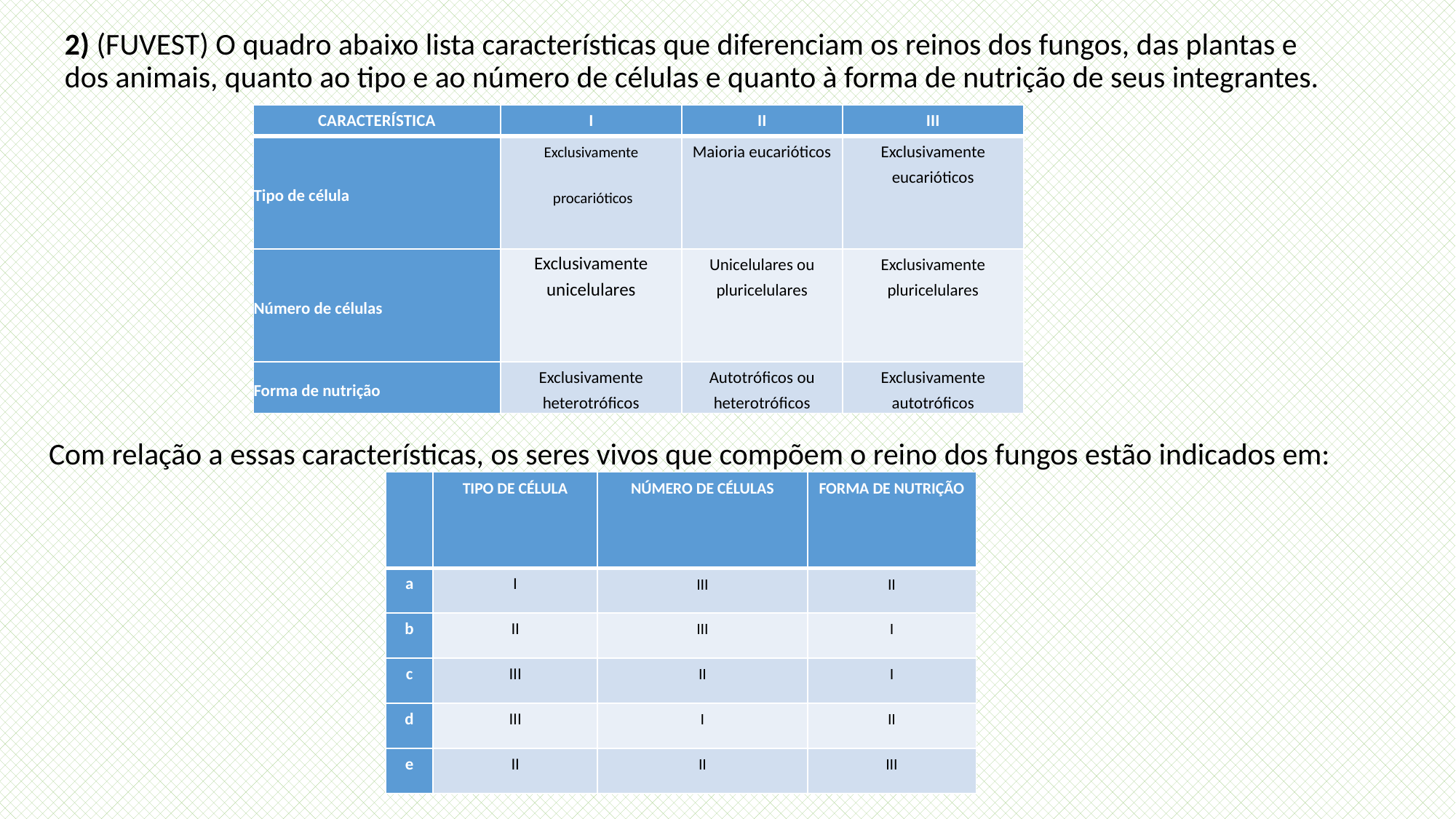

2) (FUVEST) O quadro abaixo lista características que diferenciam os reinos dos fungos, das plantas e dos animais, quanto ao tipo e ao número de células e quanto à forma de nutrição de seus integrantes.

| CARACTERÍSTICA | I | II | III |
| --- | --- | --- | --- |
| Tipo de célula | Exclusivamente procarióticos | Maioria eucarióticos | Exclusivamente eucarióticos |
| Número de células | Exclusivamente unicelulares | Unicelulares ou pluricelulares | Exclusivamente pluricelulares |
| Forma de nutrição | Exclusivamente heterotróficos | Autotróficos ou heterotróficos | Exclusivamente autotróficos |
Com relação a essas características, os seres vivos que compõem o reino dos fungos estão indicados em:

|  | TIPO DE CÉLULA | NÚMERO DE CÉLULAS | FORMA DE NUTRIÇÃO |
| --- | --- | --- | --- |
| a | I | III | II |
| b | II | III | I |
| c | III | II | I |
| d | III | I | II |
| e | II | II | III |